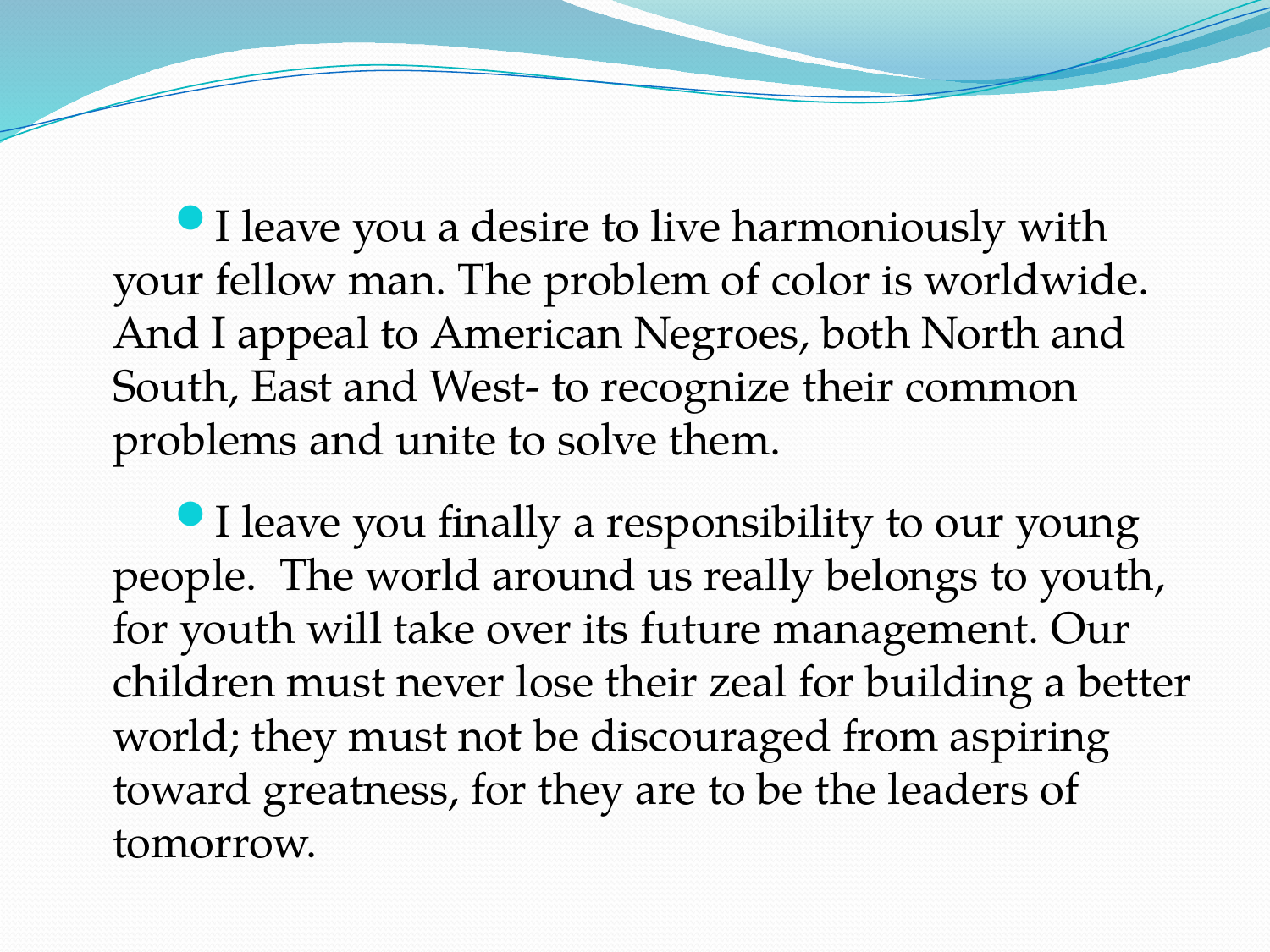

#
I leave you a desire to live harmoniously with your fellow man. The problem of color is worldwide.  And I appeal to American Negroes, both North and South, East and West- to recognize their common problems and unite to solve them.

I leave you finally a responsibility to our young people.  The world around us really belongs to youth, for youth will take over its future management. Our children must never lose their zeal for building a better world; they must not be discouraged from aspiring toward greatness, for they are to be the leaders of tomorrow.